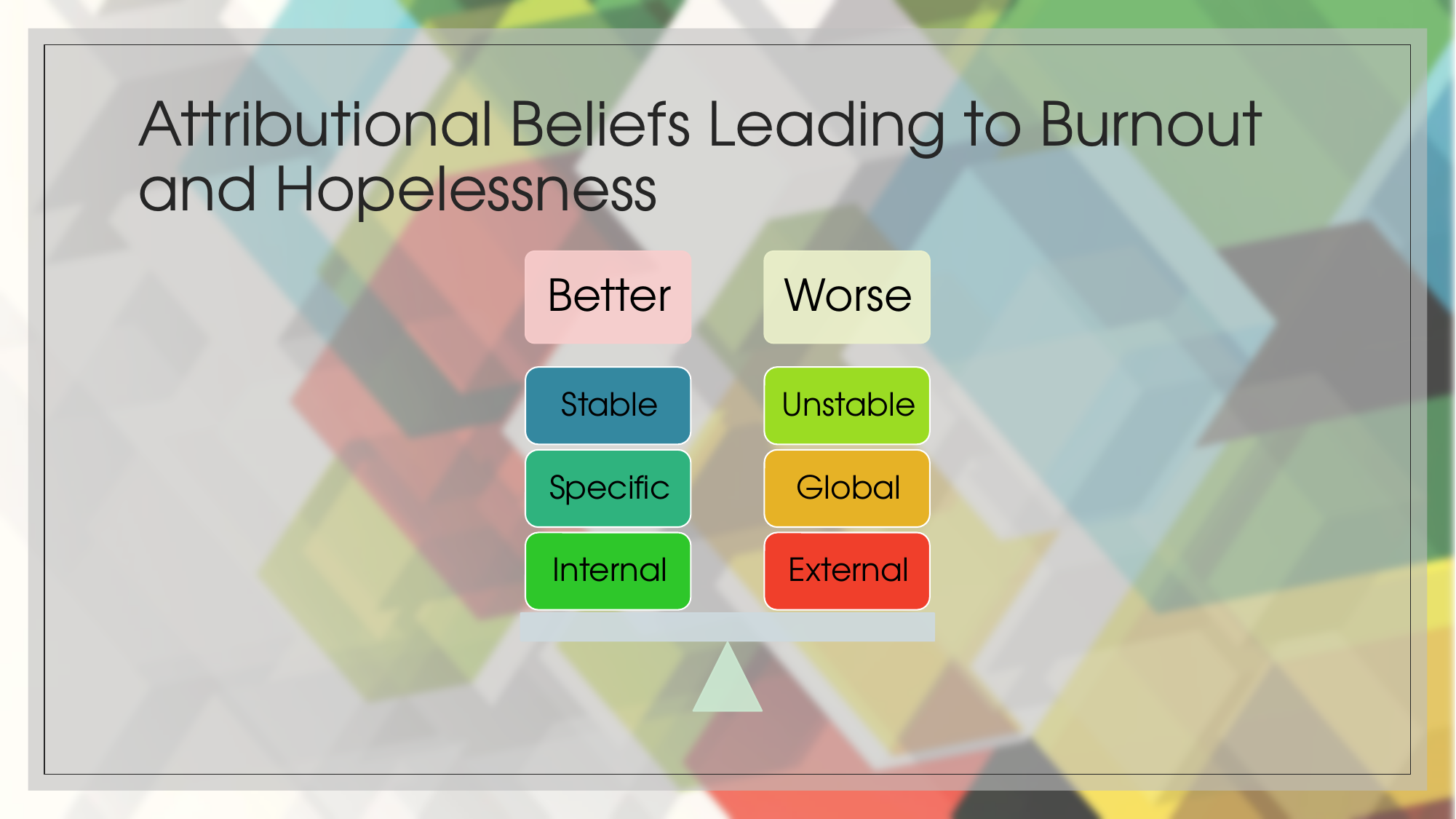

# Attributional Beliefs Leading to Burnout and Hopelessness
Better
Worse
External
Global
Unstable
Internal
Specific
Stable